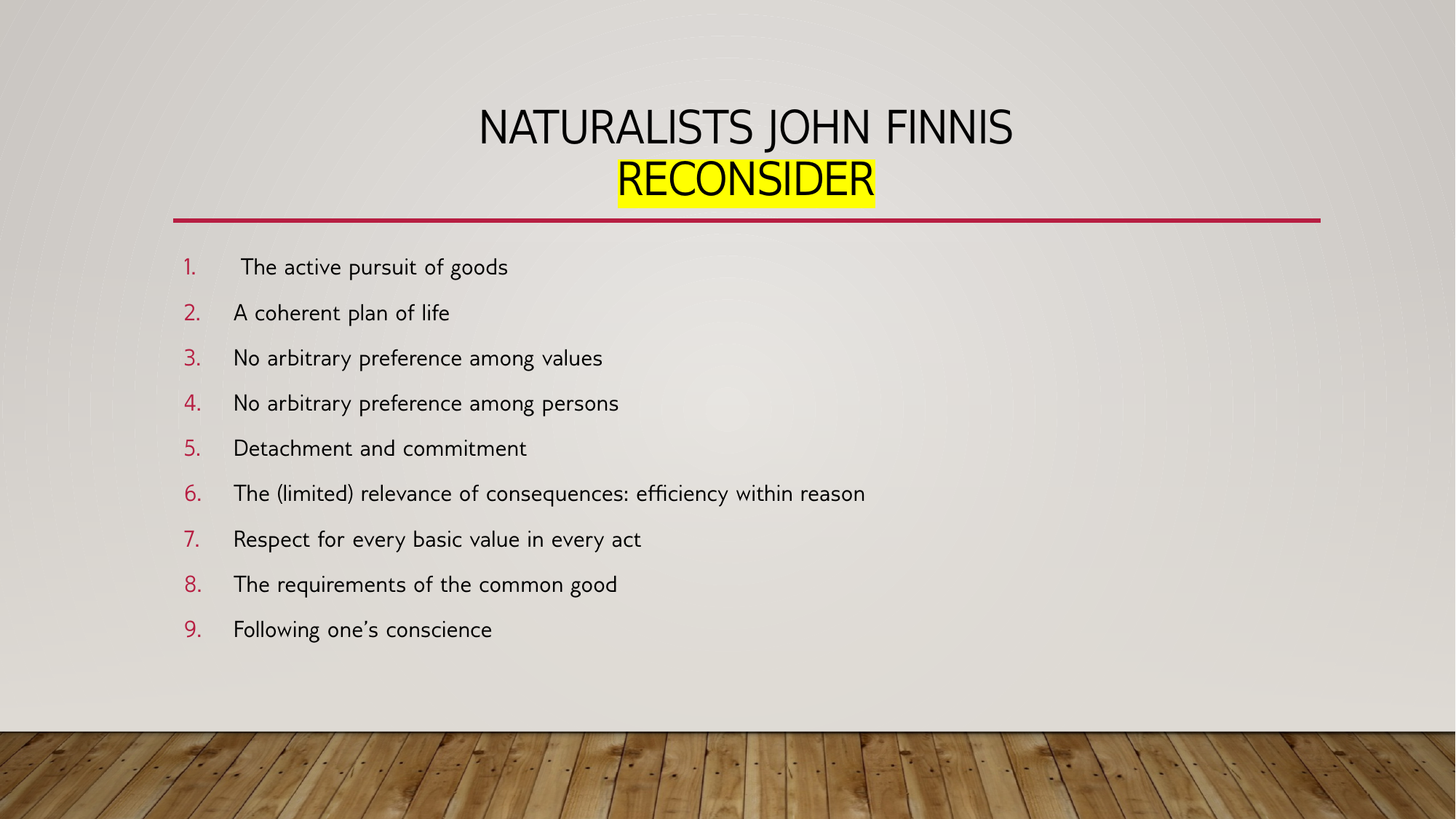

# Naturalists john Finnis RECONSIDER
 The active pursuit of goods
A coherent plan of life
No arbitrary preference among values
No arbitrary preference among persons
Detachment and commitment
The (limited) relevance of consequences: efficiency within reason
Respect for every basic value in every act
The requirements of the common good
Following one’s conscience